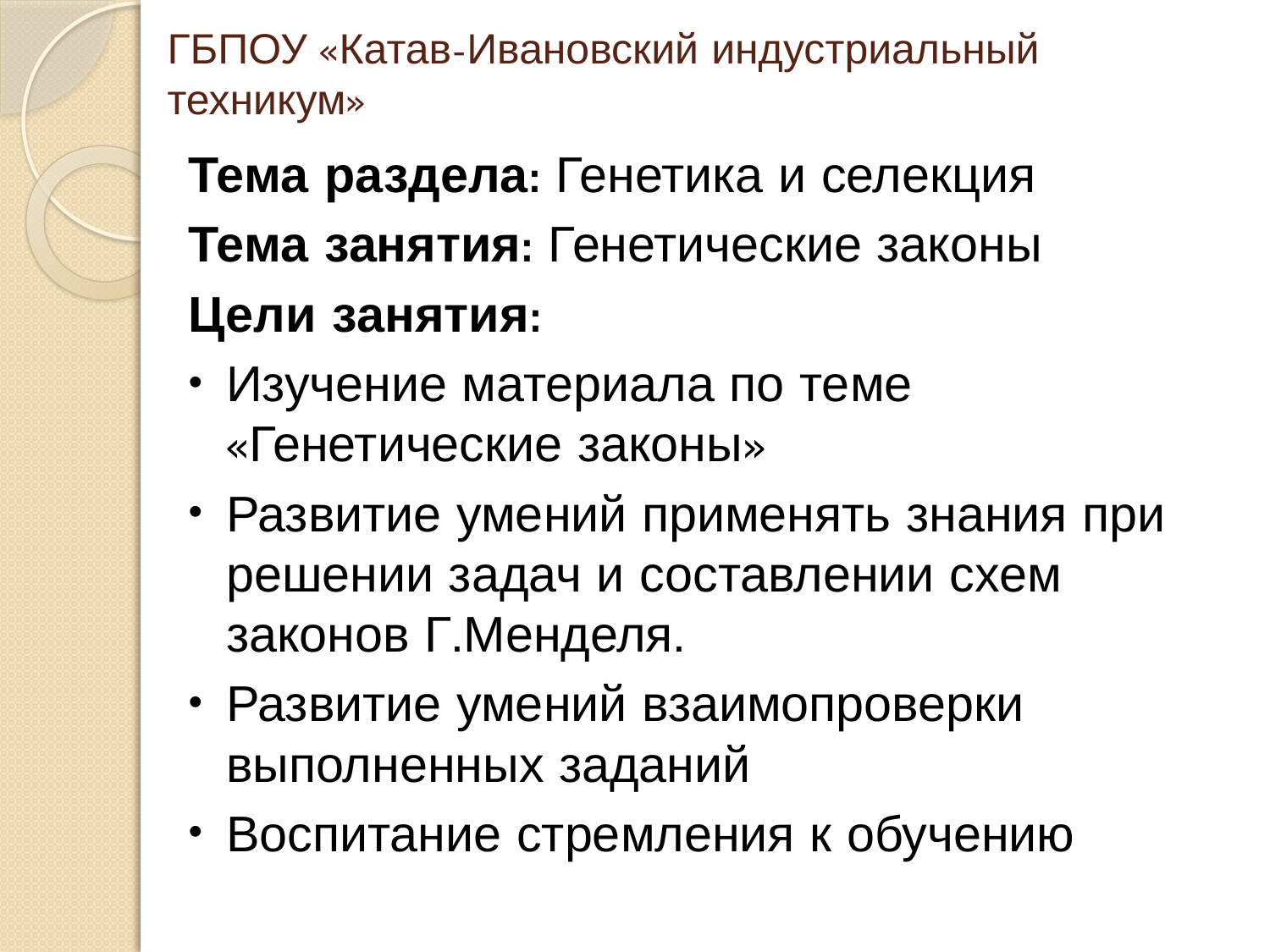

# ГБПОУ «Катав-Ивановский индустриальный техникум»
Тема раздела: Генетика и селекция
Тема занятия: Генетические законы
Цели занятия:
Изучение материала по теме «Генетические законы»
Развитие умений применять знания при решении задач и составлении схем законов Г.Менделя.
Развитие умений взаимопроверки выполненных заданий
Воспитание стремления к обучению